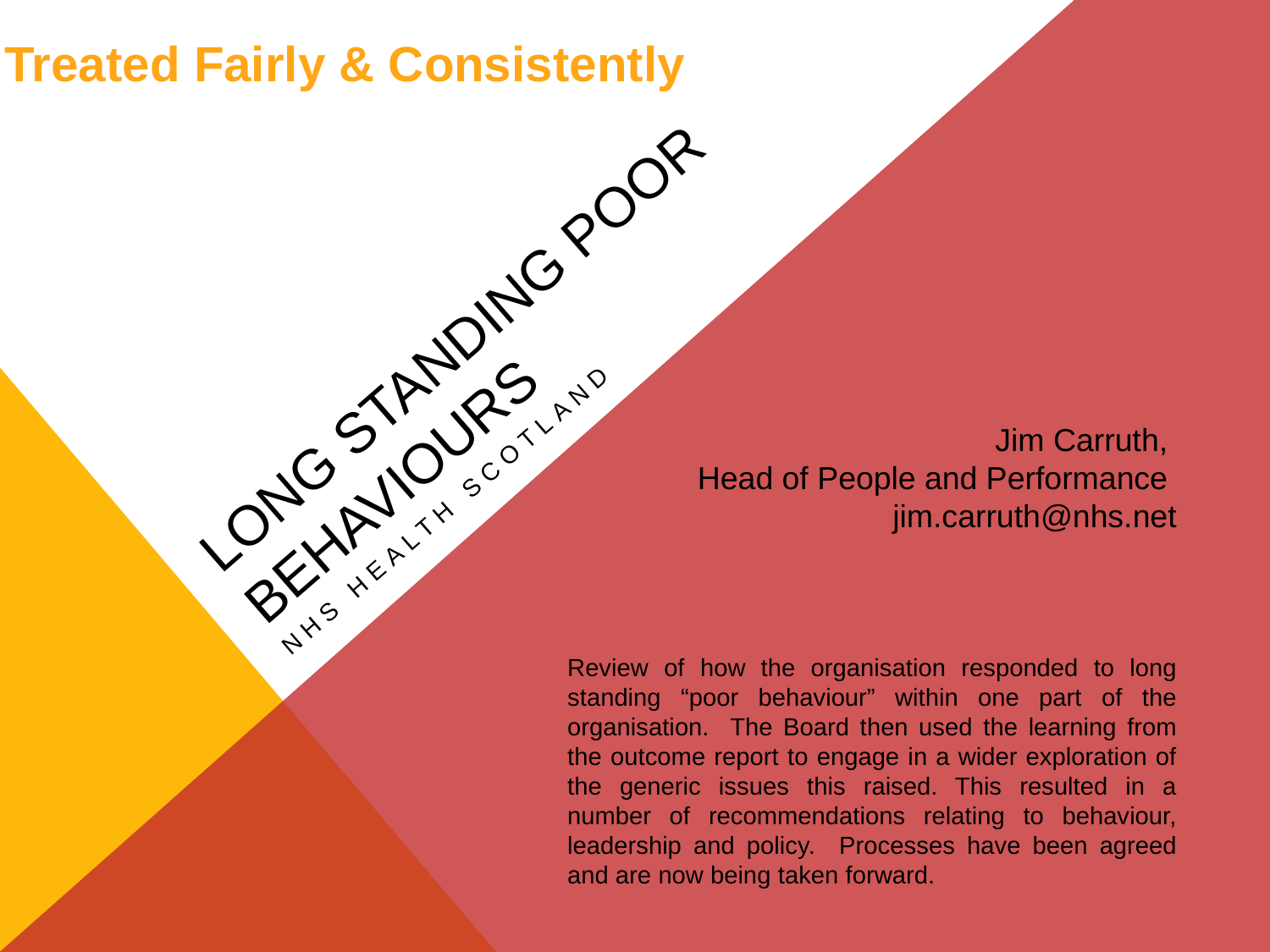

Treated Fairly & Consistently
# Long standing poor behaviours
NHS Health scotland
Jim Carruth,
Head of People and Performance
 jim.carruth@nhs.net
Review of how the organisation responded to long standing “poor behaviour” within one part of the organisation.  The Board then used the learning from the outcome report to engage in a wider exploration of the generic issues this raised. This resulted in a number of recommendations relating to behaviour, leadership and policy.  Processes have been agreed and are now being taken forward.